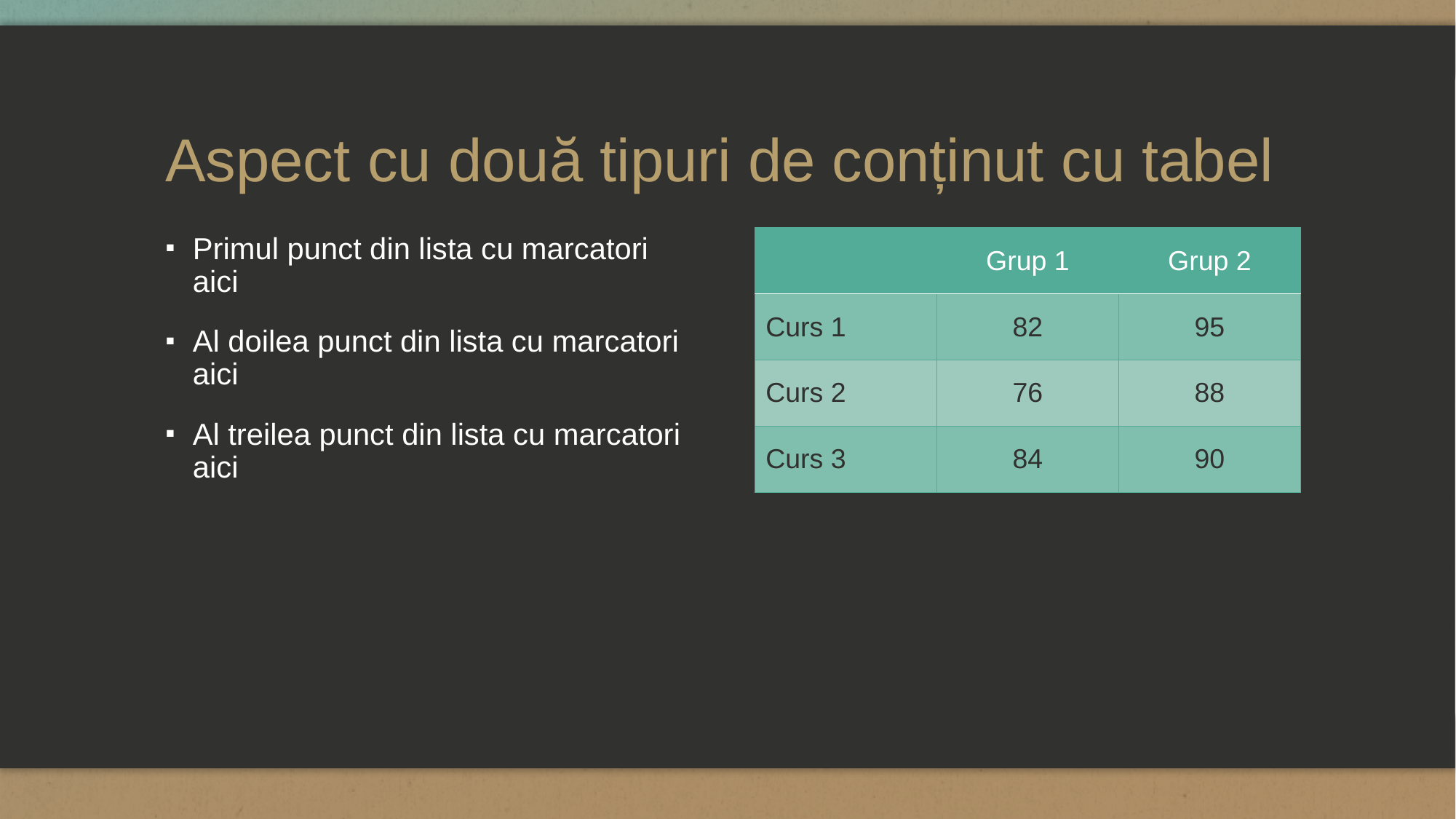

# Aspect cu două tipuri de conținut cu tabel
Primul punct din lista cu marcatori aici
Al doilea punct din lista cu marcatori aici
Al treilea punct din lista cu marcatori aici
|  | Grup 1 | Grup 2 |
| --- | --- | --- |
| Curs 1 | 82 | 95 |
| Curs 2 | 76 | 88 |
| Curs 3 | 84 | 90 |